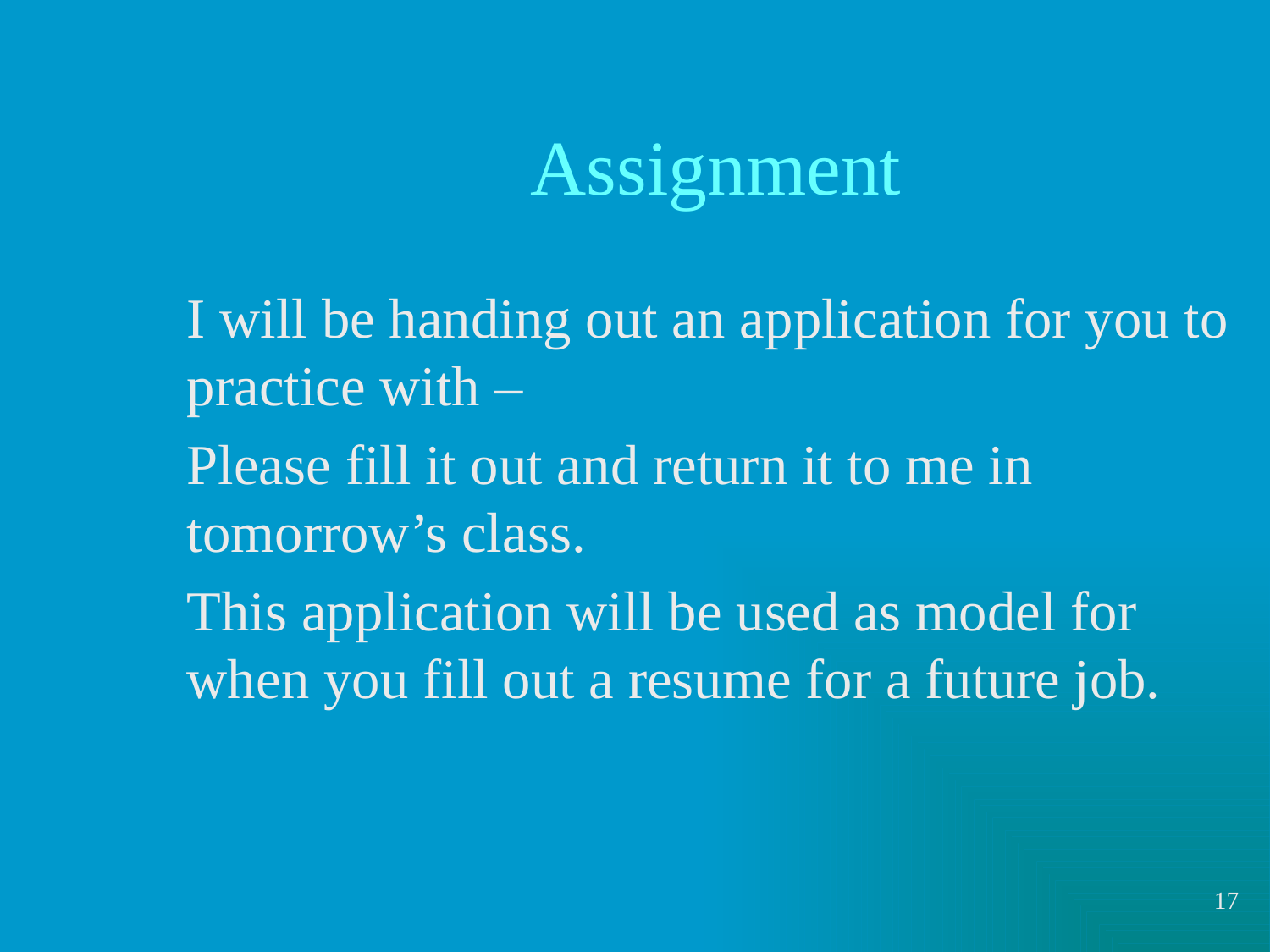

# Assignment
I will be handing out an application for you to practice with –
Please fill it out and return it to me in tomorrow’s class.
This application will be used as model for when you fill out a resume for a future job.
17